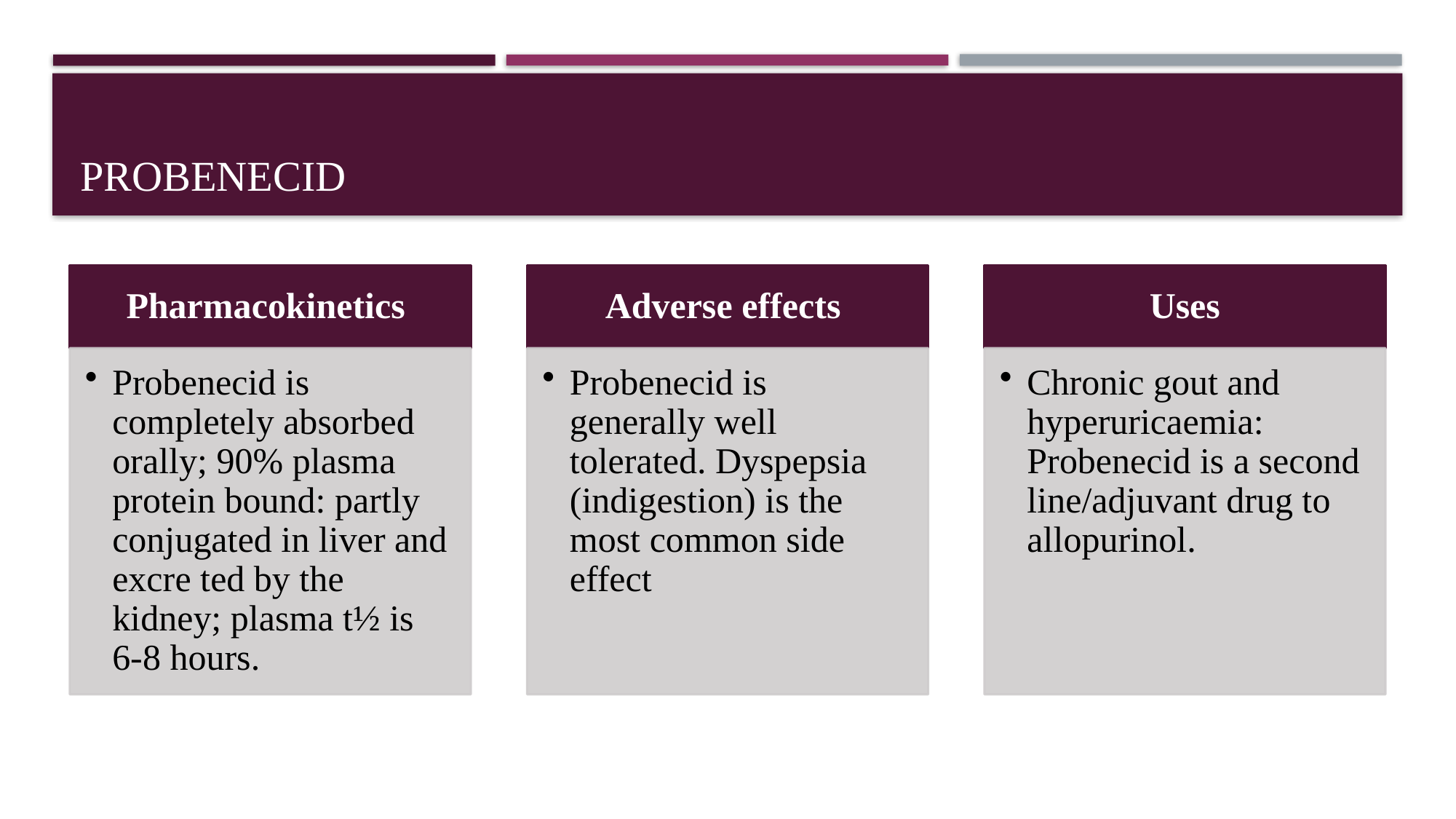

# Probenecid
Pharmacokinetics
Probenecid is completely absorbed orally; 90% plasma protein bound: partly conjugated in liver and excre ted by the kidney; plasma t½ is 6-8 hours.
Adverse effects
Probenecid is generally well tolerated. Dyspepsia (indigestion) is the most common side effect
Uses
Chronic gout and hyperuricaemia: Probenecid is a second line/adjuvant drug to allopurinol.